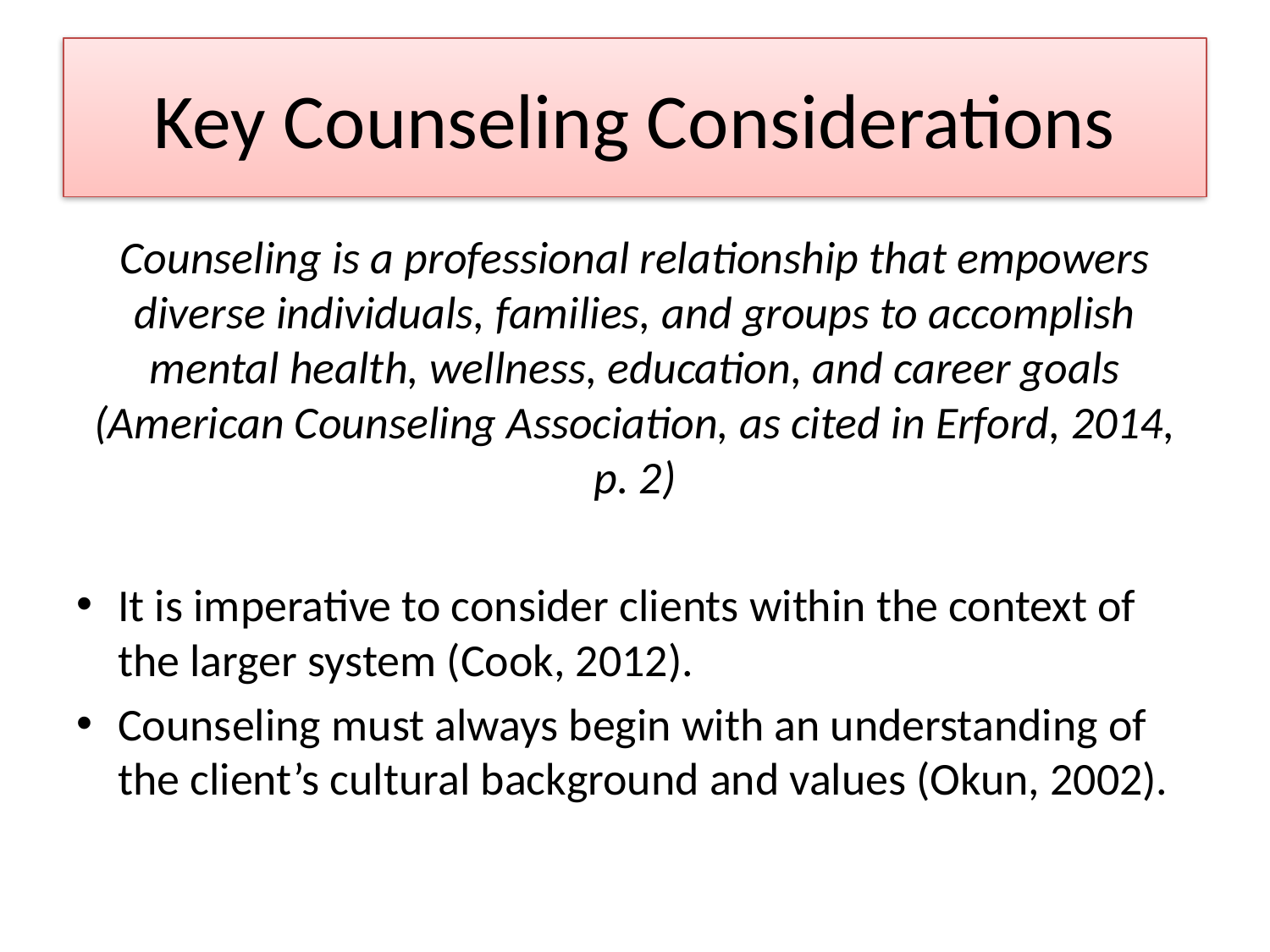

# Key Counseling Considerations
Counseling is a professional relationship that empowers diverse individuals, families, and groups to accomplish mental health, wellness, education, and career goals (American Counseling Association, as cited in Erford, 2014, p. 2)

It is imperative to consider clients within the context of the larger system (Cook, 2012).
Counseling must always begin with an understanding of the client’s cultural background and values (Okun, 2002).